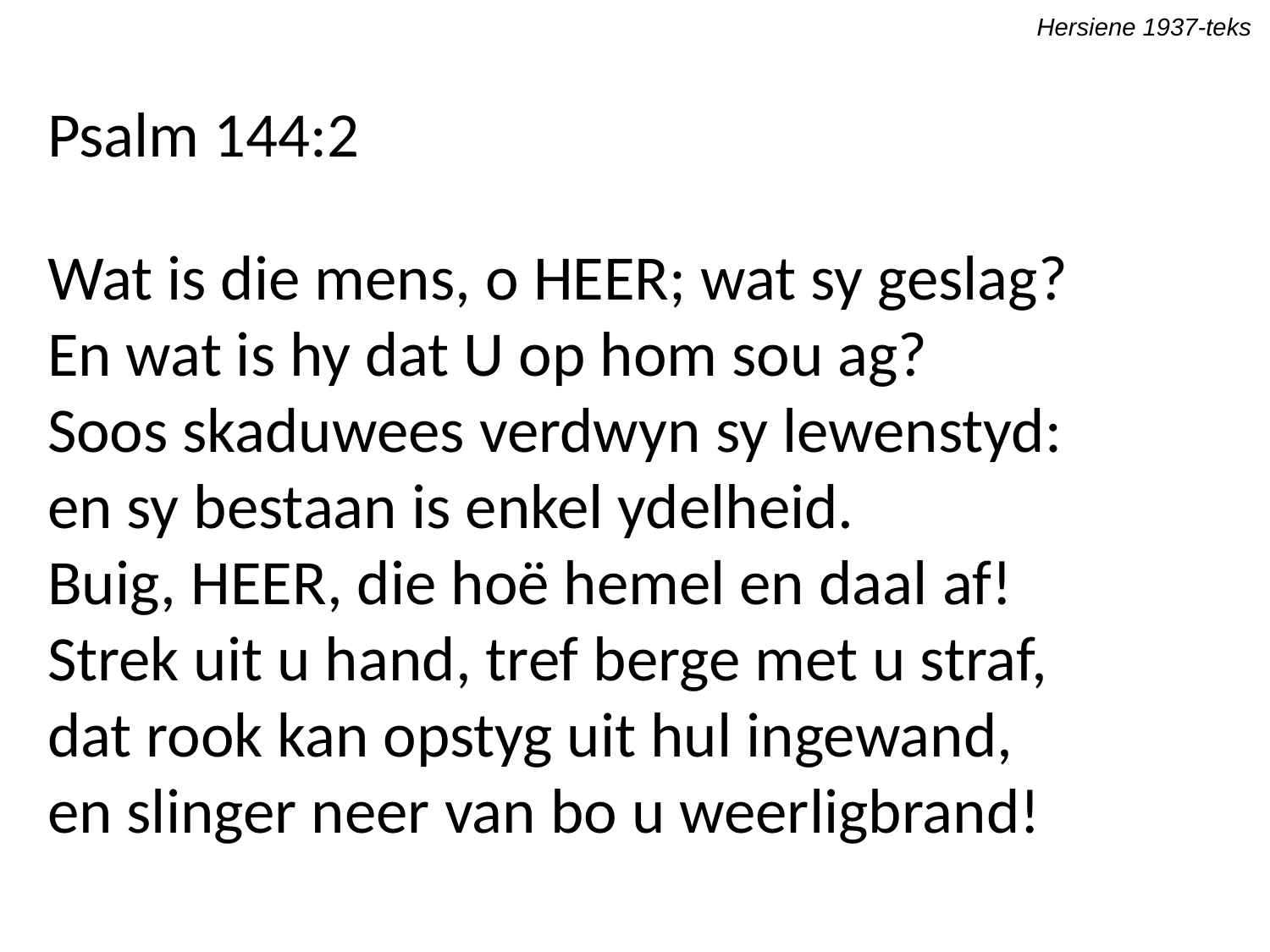

Hersiene 1937-teks
Psalm 144:2

Wat is die mens, o Heer; wat sy geslag?
En wat is hy dat U op hom sou ag?
Soos skaduwees verdwyn sy lewenstyd:
en sy bestaan is enkel ydelheid.
Buig, Heer, die hoë hemel en daal af!
Strek uit u hand, tref berge met u straf,
dat rook kan opstyg uit hul ingewand,
en slinger neer van bo u weerligbrand!